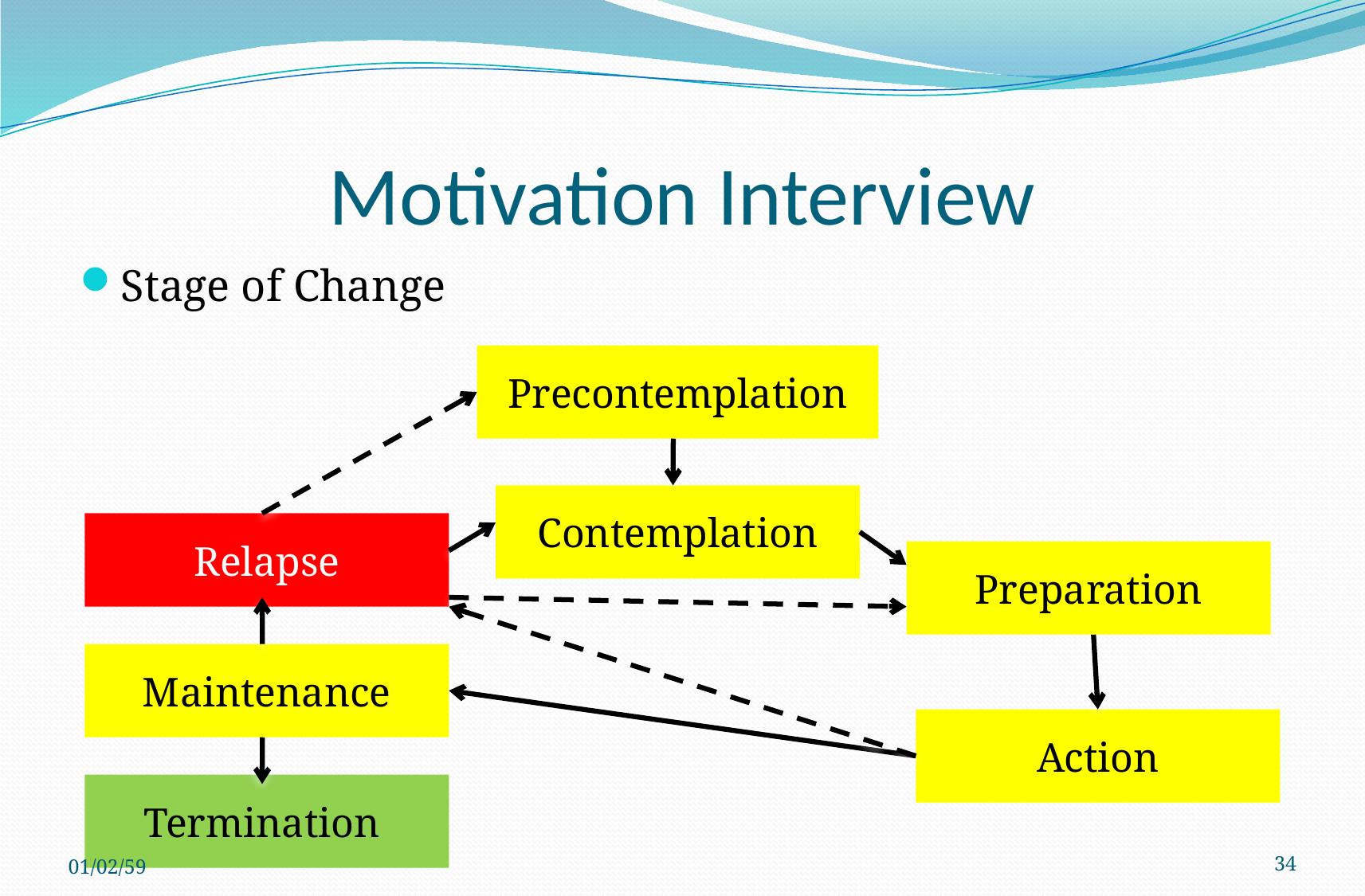

# Motivation Interview
Stage of Change
Precontemplation
Contemplation
Relapse
Preparation
Maintenance
Action
Termination
01/02/59
34